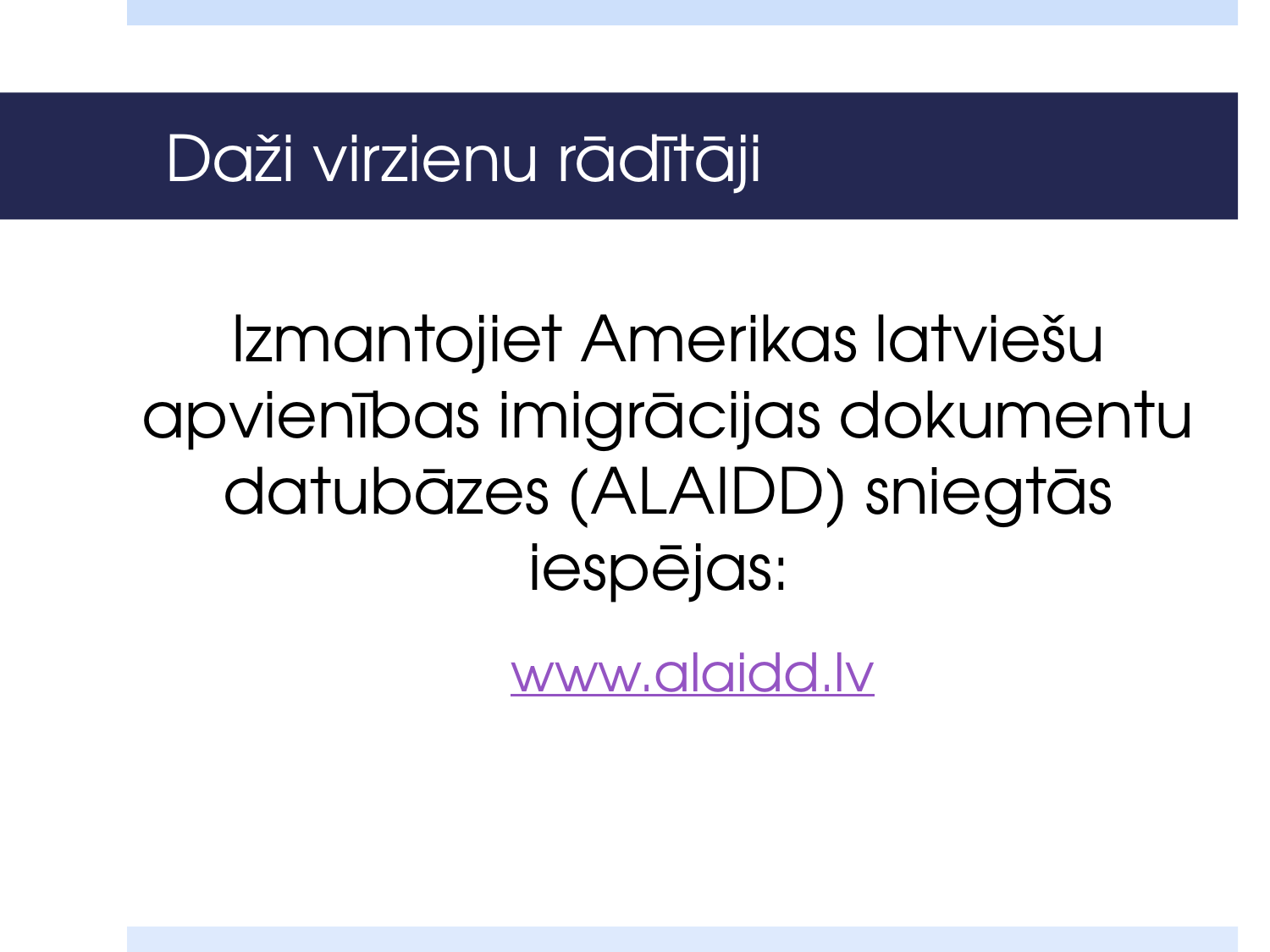

# Daži virzienu rādītāji
Izmantojiet Amerikas latviešu apvienības imigrācijas dokumentu datubāzes (ALAIDD) sniegtās iespējas:
www.alaidd.lv